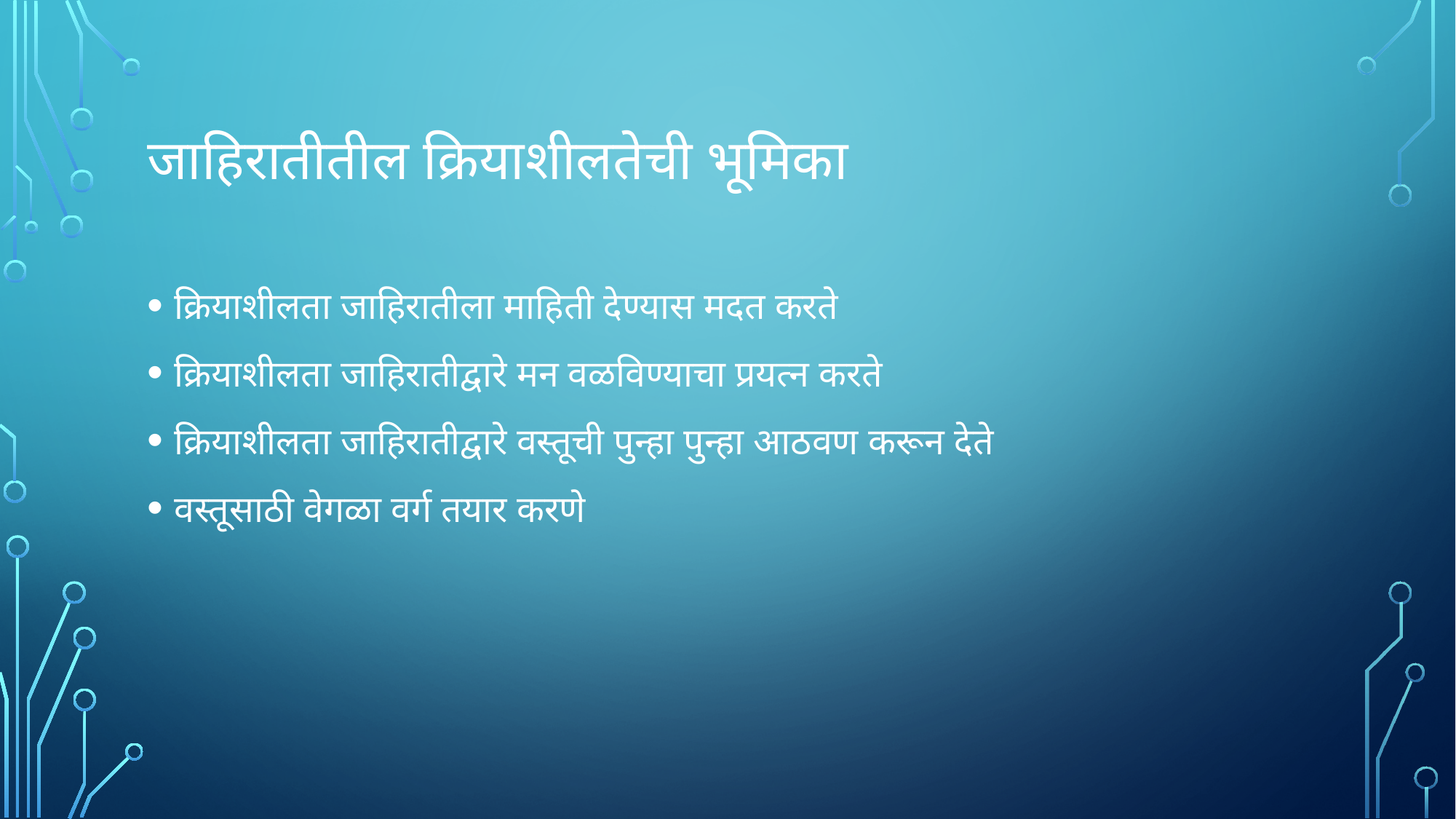

# जाहिरातीतील क्रियाशीलतेची भूमिका
क्रियाशीलता जाहिरातीला माहिती देण्यास मदत करते
क्रियाशीलता जाहिरातीद्वारे मन वळविण्याचा प्रयत्न करते
क्रियाशीलता जाहिरातीद्वारे वस्तूची पुन्हा पुन्हा आठवण करून देते
वस्तूसाठी वेगळा वर्ग तयार करणे